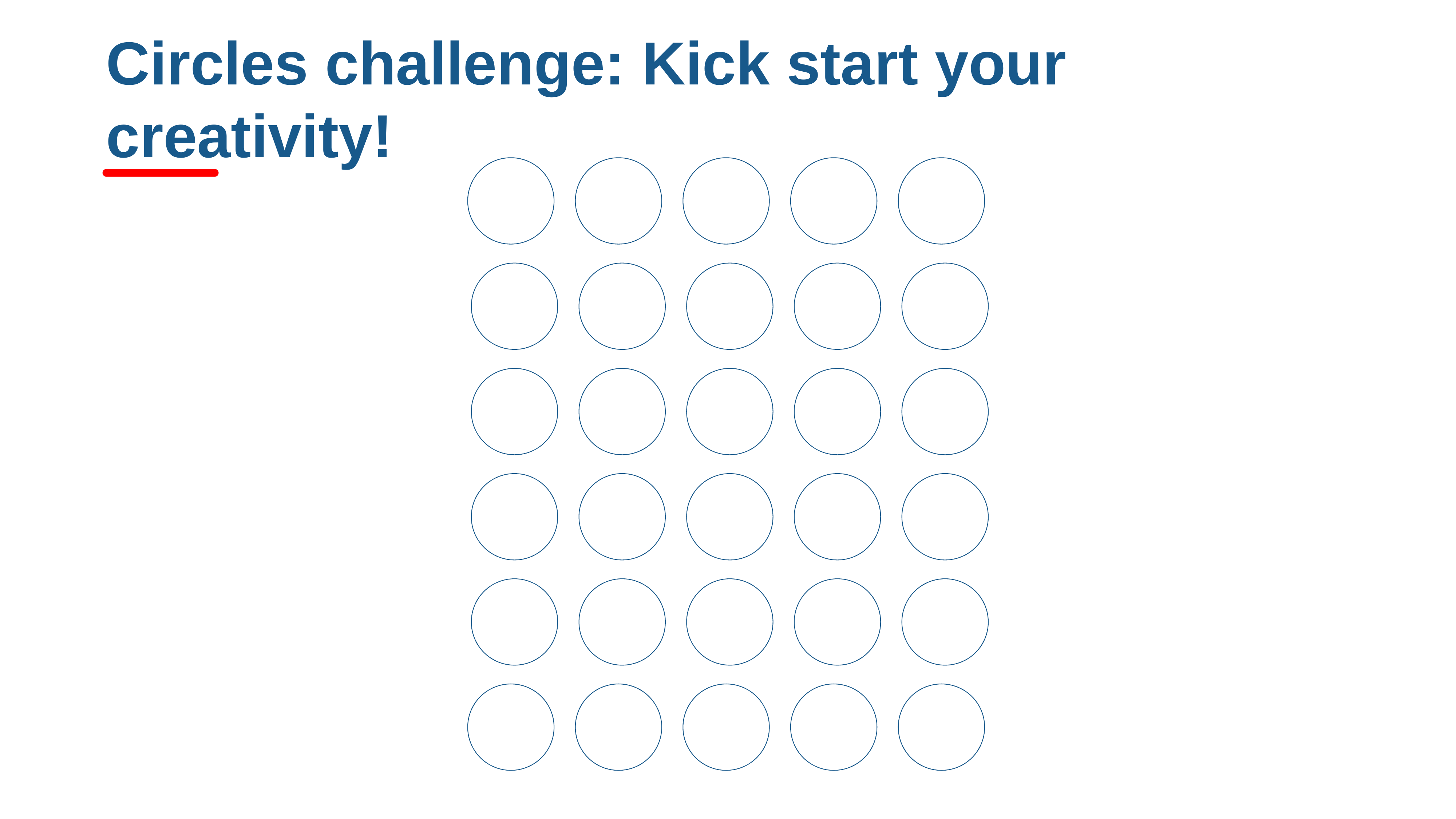

# Circles challenge: Kick start your creativity!